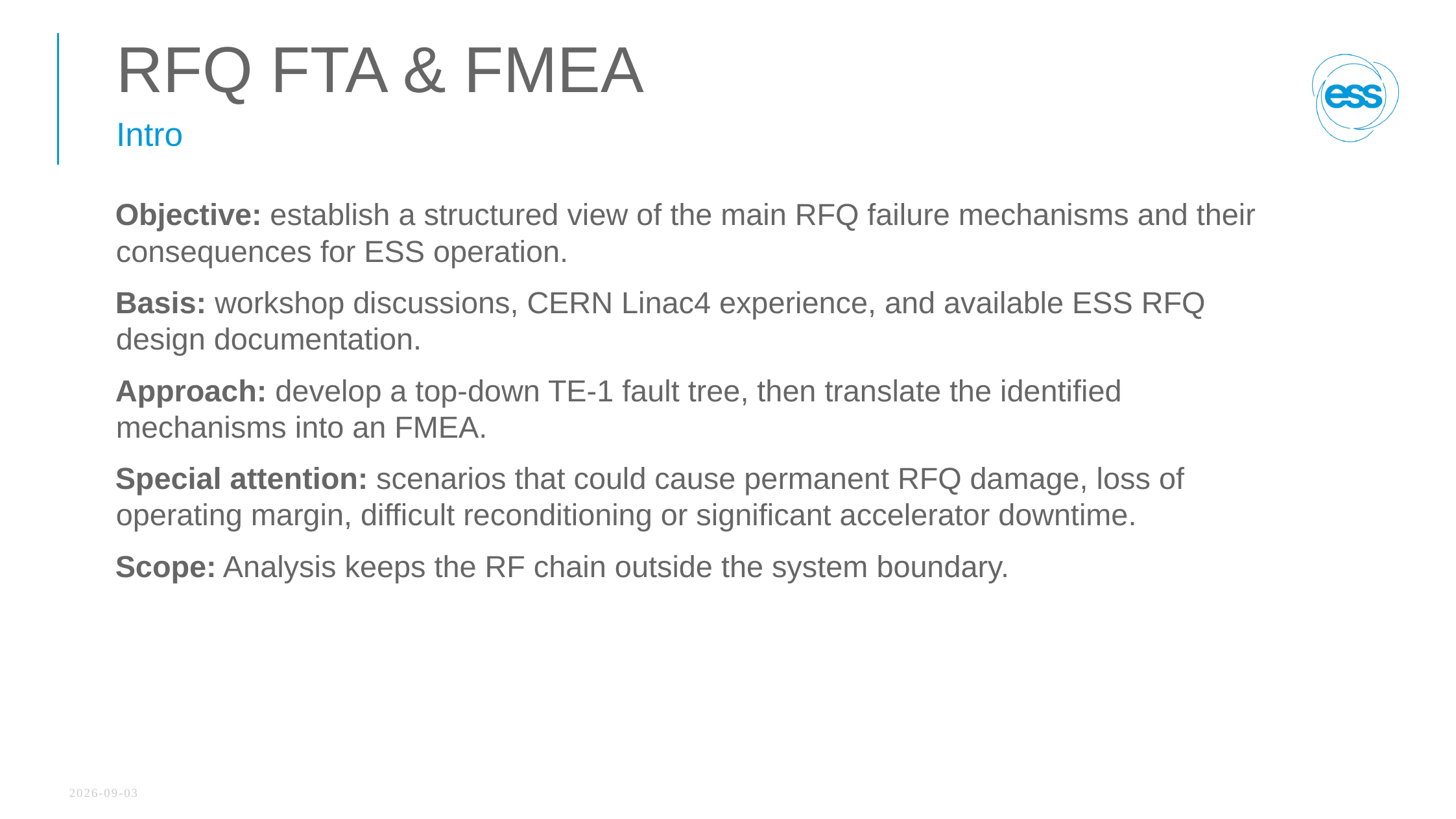

# RFQ FTA & FMEA
Intro
Objective: establish a structured view of the main RFQ failure mechanisms and their consequences for ESS operation.
Basis: workshop discussions, CERN Linac4 experience, and available ESS RFQ design documentation.
Approach: develop a top-down TE-1 fault tree, then translate the identified mechanisms into an FMEA.
Special attention: scenarios that could cause permanent RFQ damage, loss of operating margin, difficult reconditioning or significant accelerator downtime.
Scope: Analysis keeps the RF chain outside the system boundary.
2026-09-03